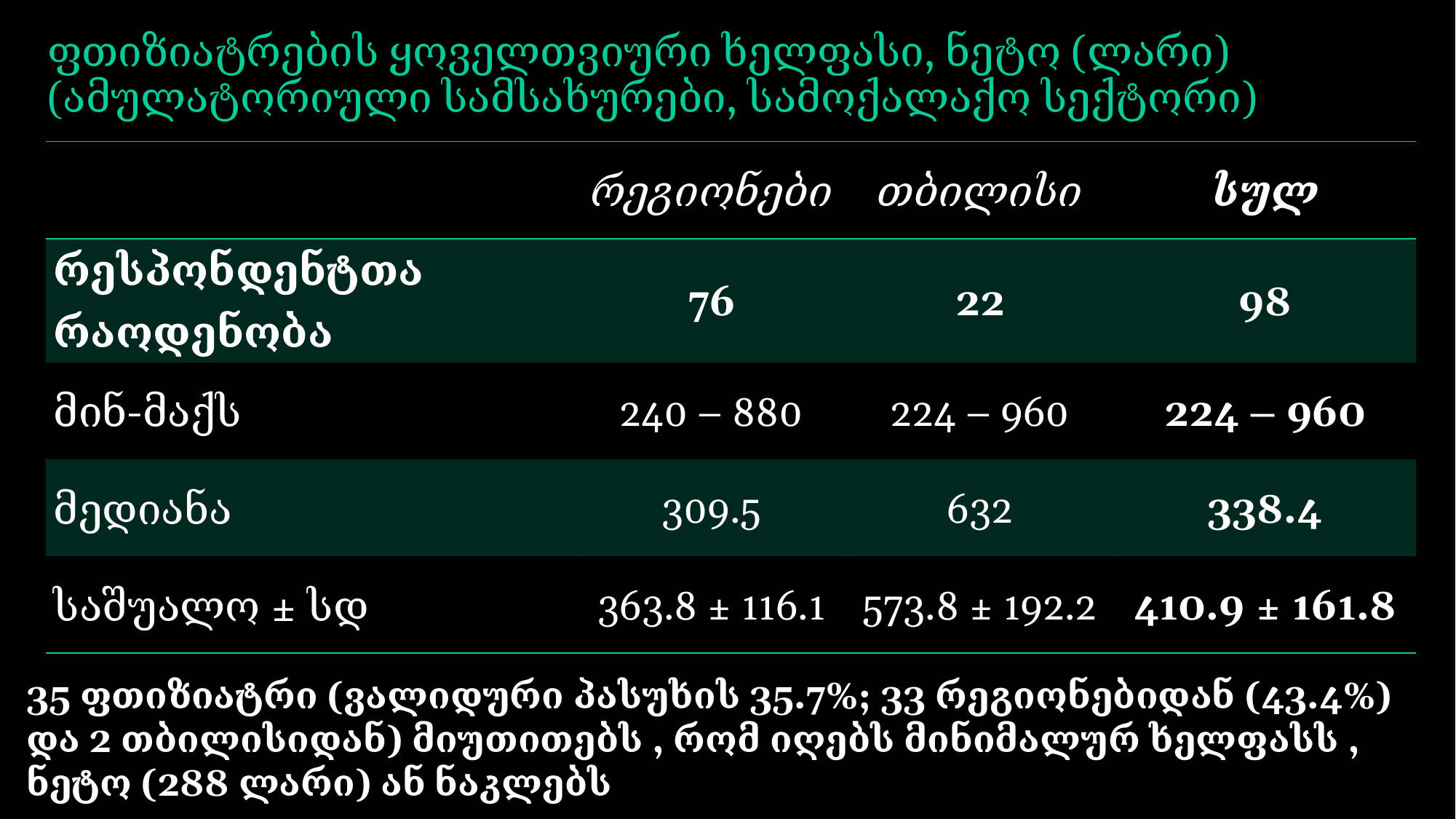

# ფთიზიატრების ყოველთვიური ხელფასი, ნეტო (ლარი) (ამულატორიული სამსახურები, სამოქალაქო სექტორი)
|  | რეგიონები | თბილისი | სულ |
| --- | --- | --- | --- |
| რესპონდენტთა რაოდენობა | 76 | 22 | 98 |
| მინ-მაქს | 240 – 880 | 224 – 960 | 224 – 960 |
| მედიანა | 309.5 | 632 | 338.4 |
| საშუალო ± სდ | 363.8 ± 116.1 | 573.8 ± 192.2 | 410.9 ± 161.8 |
35 ფთიზიატრი (ვალიდური პასუხის 35.7%; 33 რეგიონებიდან (43.4%) და 2 თბილისიდან) მიუთითებს , რომ იღებს მინიმალურ ხელფასს , ნეტო (288 ლარი) ან ნაკლებს